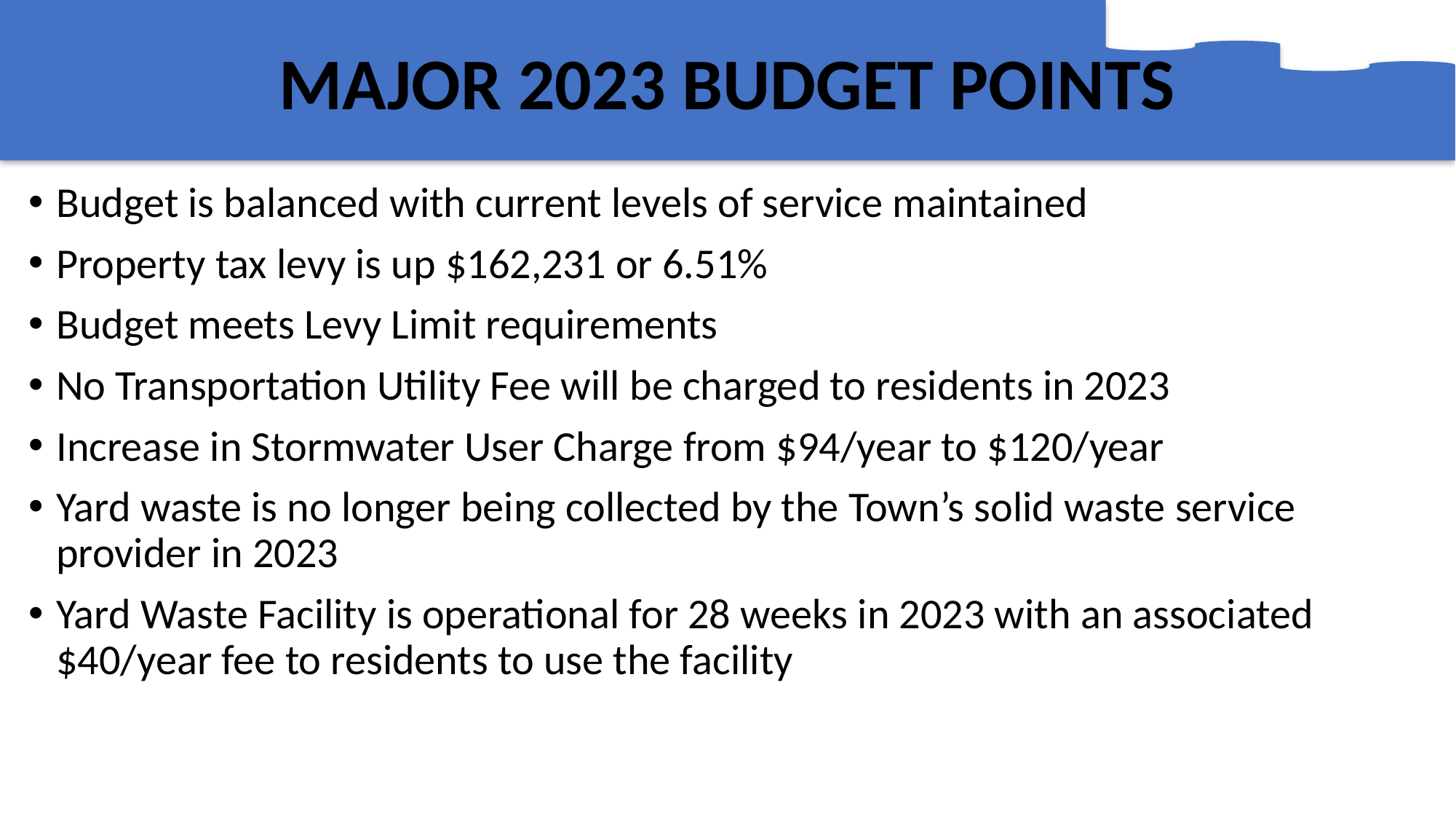

MAJOR 2023 BUDGET POINTS
# MAJOR 2023 BUDGET POINTS
Budget is balanced with current levels of service maintained
Property tax levy is up $162,231 or 6.51%
Budget meets Levy Limit requirements
No Transportation Utility Fee will be charged to residents in 2023
Increase in Stormwater User Charge from $94/year to $120/year
Yard waste is no longer being collected by the Town’s solid waste service provider in 2023
Yard Waste Facility is operational for 28 weeks in 2023 with an associated $40/year fee to residents to use the facility